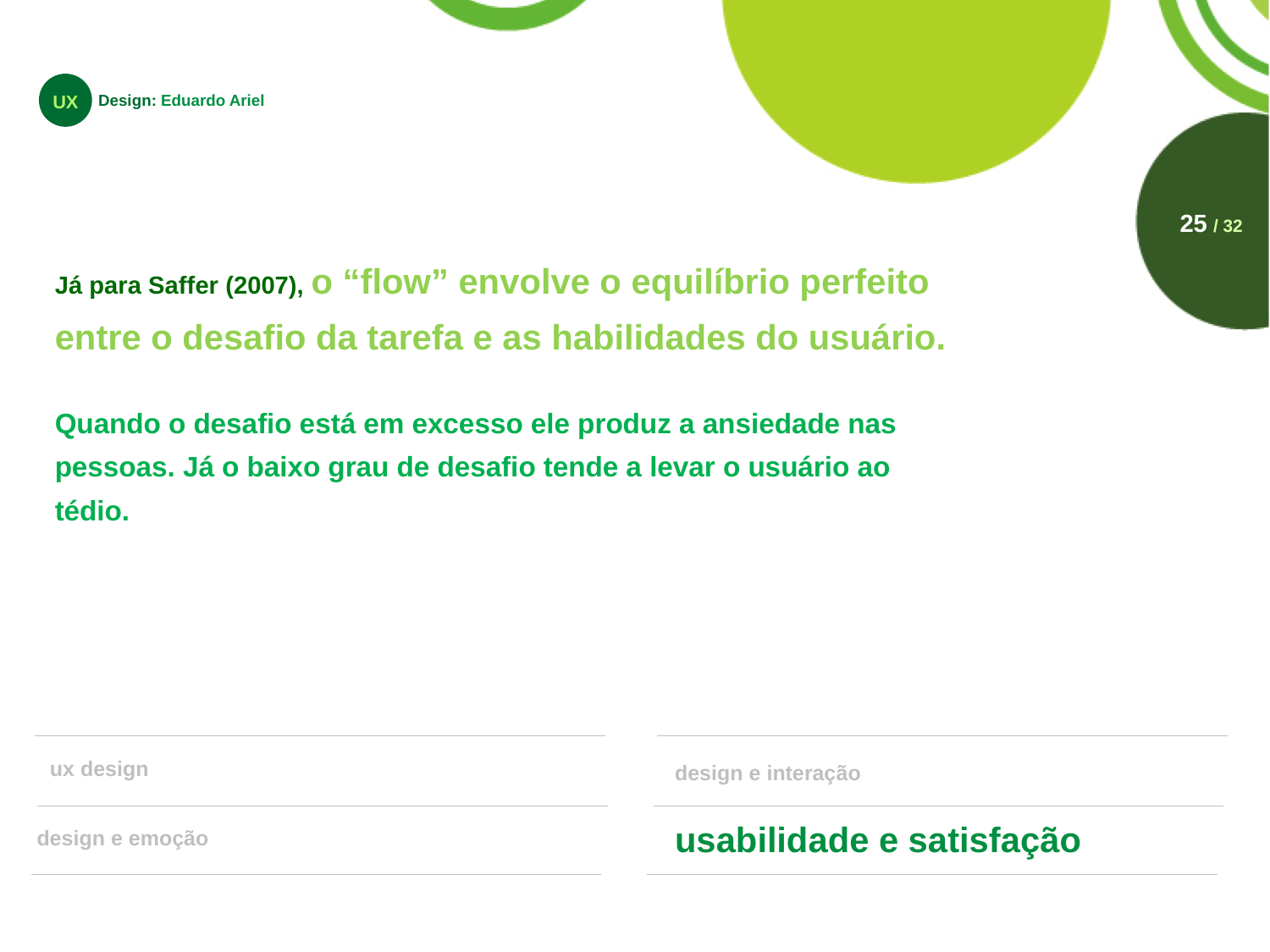

UX
Design: Eduardo Ariel
25 / 32

Já para Saffer (2007), o “flow” envolve o equilíbrio perfeito entre o desafio da tarefa e as habilidades do usuário.

Quando o desafio está em excesso ele produz a ansiedade nas pessoas. Já o baixo grau de desafio tende a levar o usuário ao tédio.

ux design
design e interação
design e emoção
usabilidade e satisfação